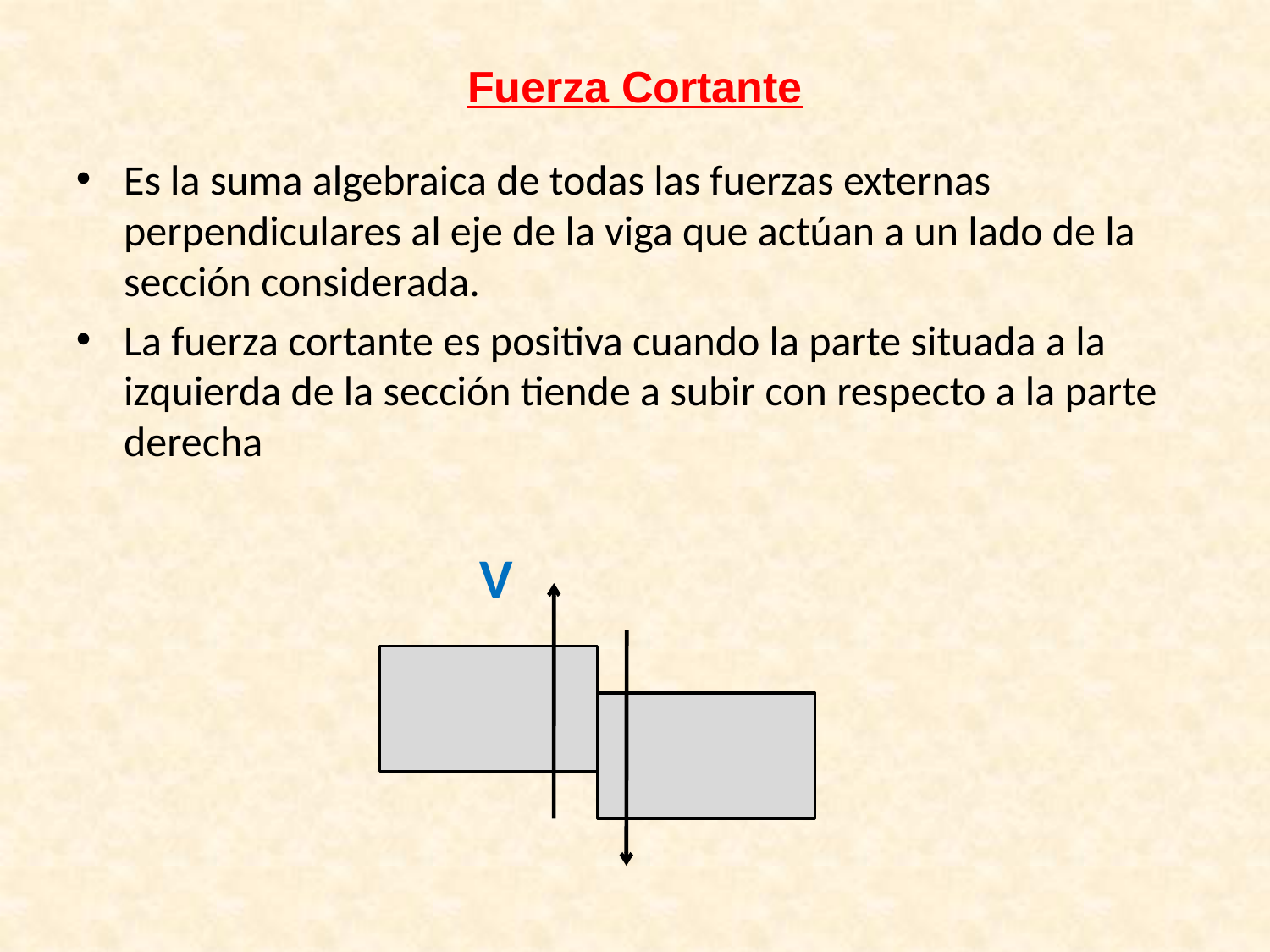

Fuerza Cortante
Es la suma algebraica de todas las fuerzas externas perpendiculares al eje de la viga que actúan a un lado de la sección considerada.
La fuerza cortante es positiva cuando la parte situada a la izquierda de la sección tiende a subir con respecto a la parte derecha
V